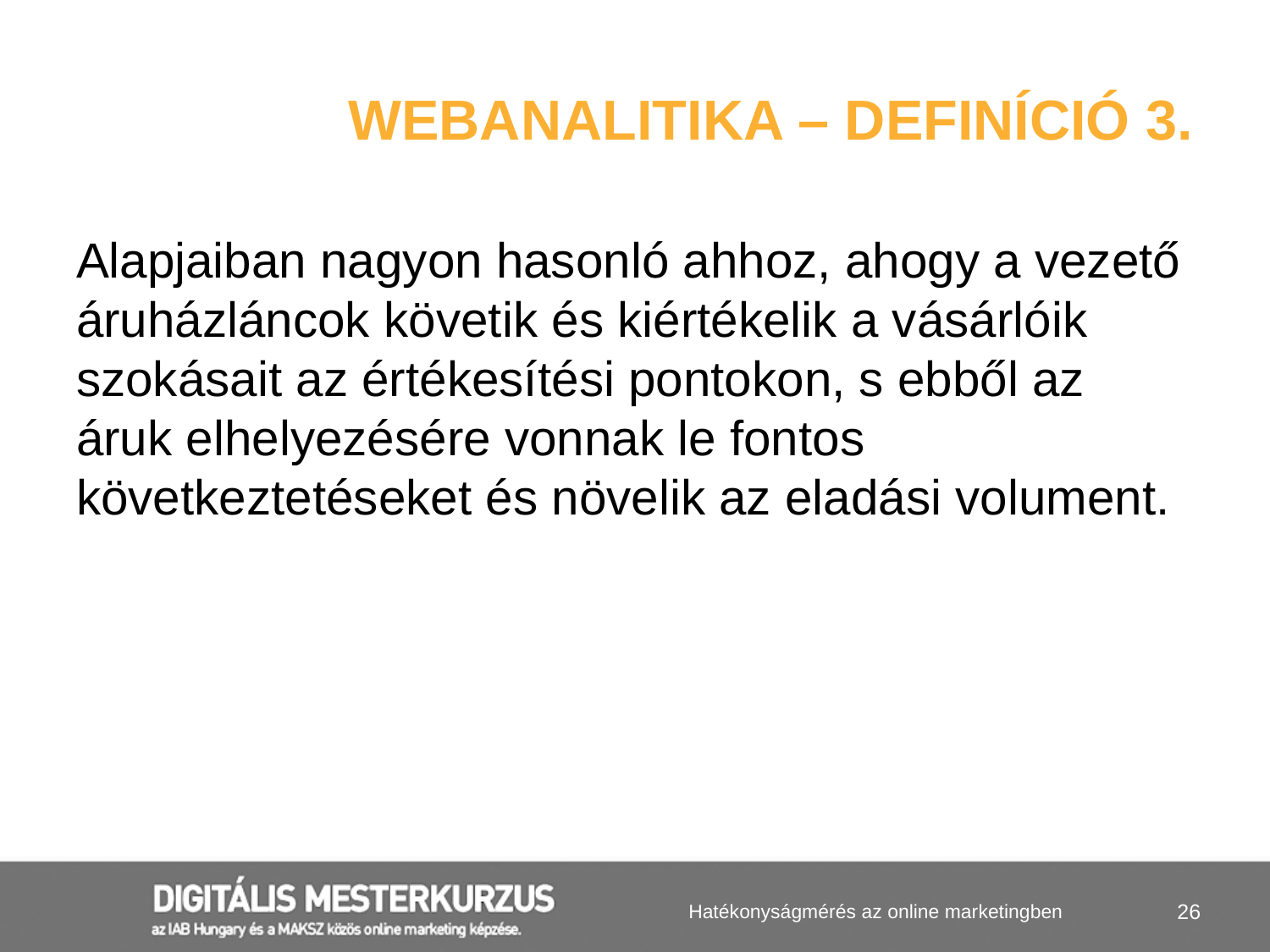

# Webanalitika – definíció 3.
Alapjaiban nagyon hasonló ahhoz, ahogy a vezető áruházláncok követik és kiértékelik a vásárlóik szokásait az értékesítési pontokon, s ebből az áruk elhelyezésére vonnak le fontos következtetéseket és növelik az eladási volument.

Hatékonyságmérés az online marketingben